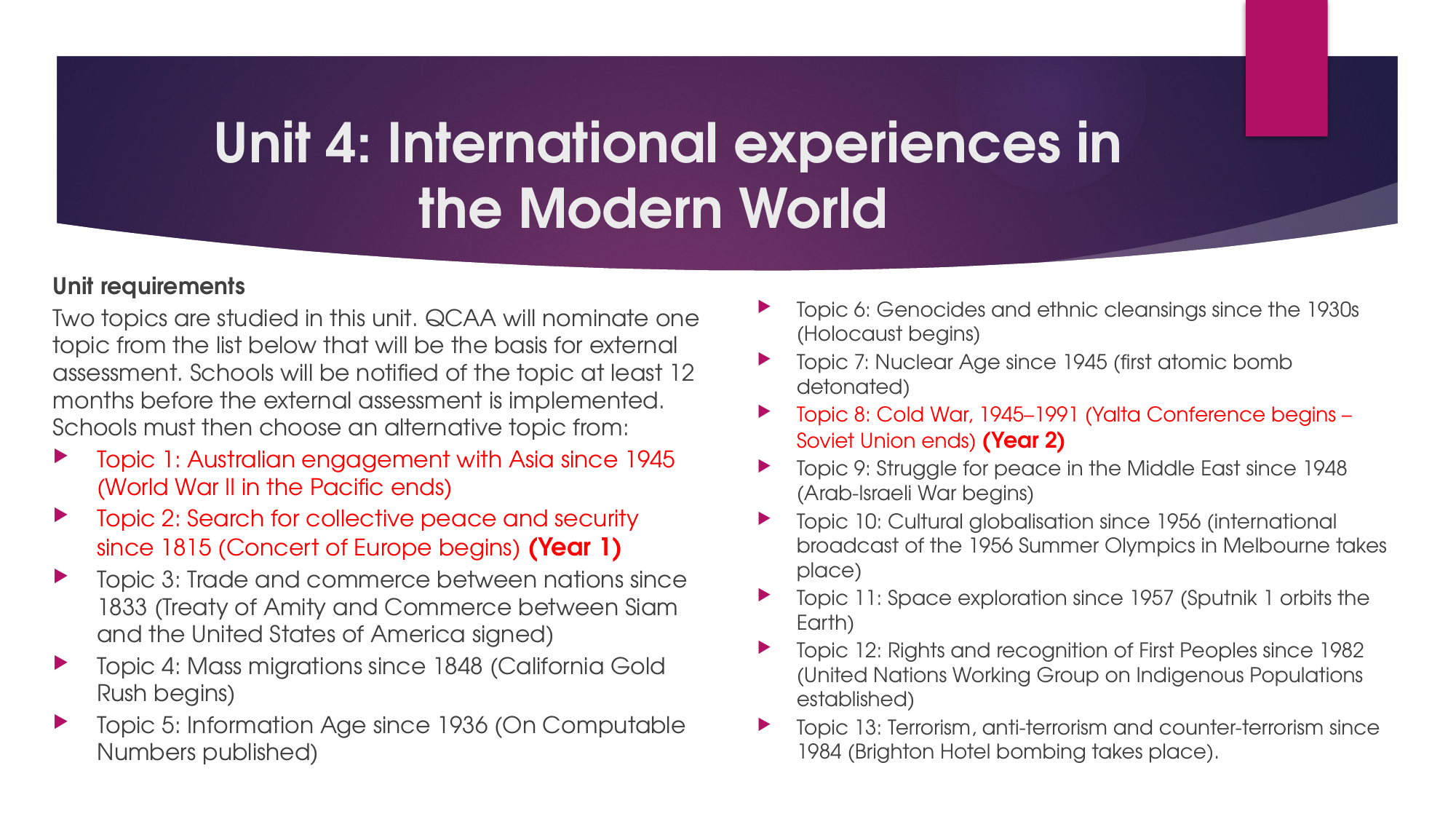

# Unit 4: International experiences in the Modern World
Unit requirements
Two topics are studied in this unit. QCAA will nominate one topic from the list below that will be the basis for external assessment. Schools will be notified of the topic at least 12 months before the external assessment is implemented. Schools must then choose an alternative topic from:
Topic 1: Australian engagement with Asia since 1945 (World War II in the Pacific ends)
Topic 2: Search for collective peace and security since 1815 (Concert of Europe begins) (Year 1)
Topic 3: Trade and commerce between nations since 1833 (Treaty of Amity and Commerce between Siam and the United States of America signed)
Topic 4: Mass migrations since 1848 (California Gold Rush begins)
Topic 5: Information Age since 1936 (On Computable Numbers published)

Topic 6: Genocides and ethnic cleansings since the 1930s (Holocaust begins)
Topic 7: Nuclear Age since 1945 (first atomic bomb detonated)
Topic 8: Cold War, 1945–1991 (Yalta Conference begins – Soviet Union ends) (Year 2)
Topic 9: Struggle for peace in the Middle East since 1948 (Arab-Israeli War begins)
Topic 10: Cultural globalisation since 1956 (international broadcast of the 1956 Summer Olympics in Melbourne takes place)
Topic 11: Space exploration since 1957 (Sputnik 1 orbits the Earth)
Topic 12: Rights and recognition of First Peoples since 1982 (United Nations Working Group on Indigenous Populations established)
Topic 13: Terrorism, anti-terrorism and counter-terrorism since 1984 (Brighton Hotel bombing takes place).